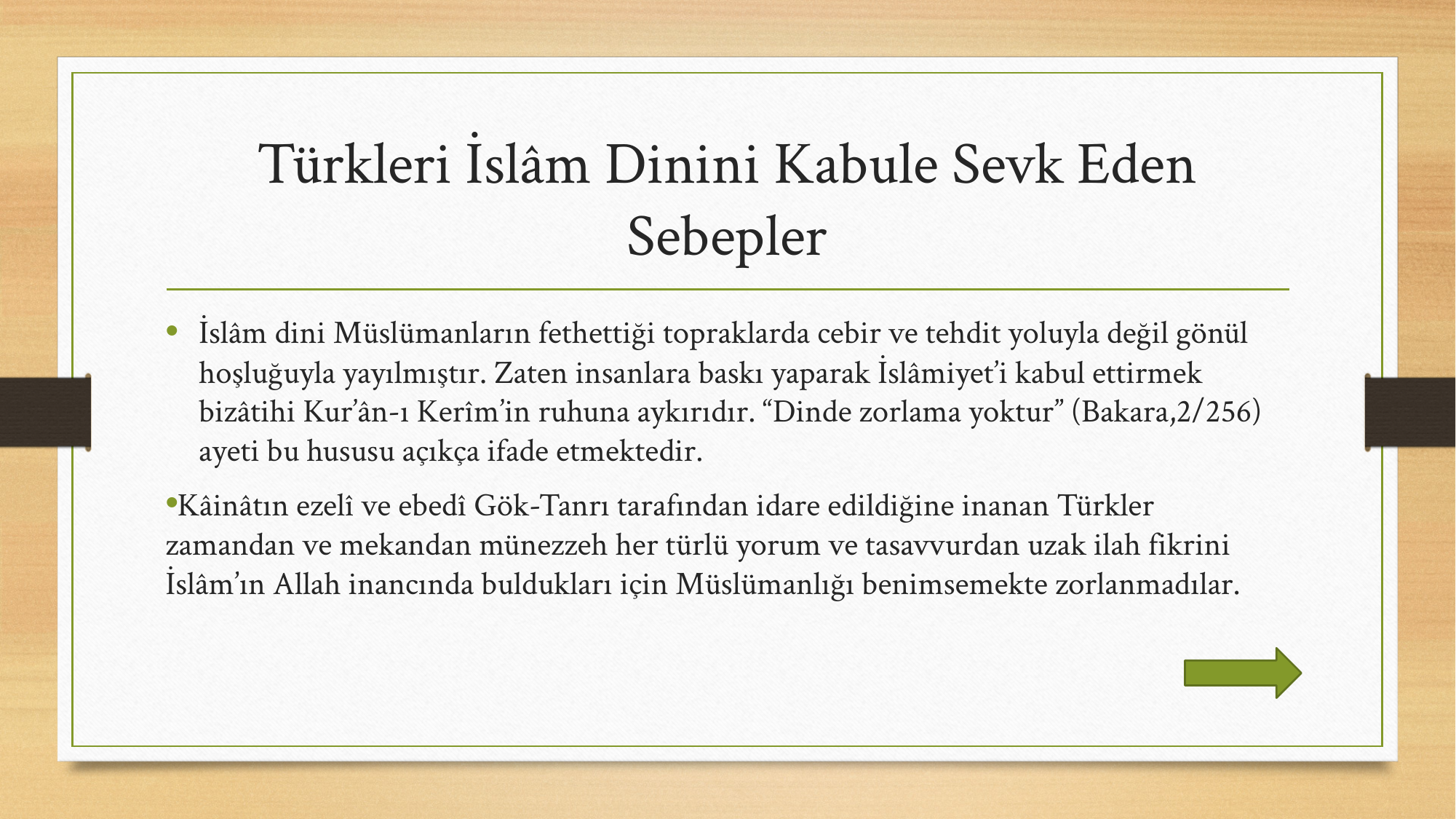

# Türkleri İslâm Dinini Kabule Sevk Eden Sebepler

İslâm dini Müslümanların fethettiği topraklarda cebir ve tehdit yoluyla değil gönül hoşluğuyla yayılmıştır. Zaten insanlara baskı yaparak İslâmiyet’i kabul ettirmek bizâtihi Kur’ân-ı Kerîm’in ruhuna aykırıdır. “Dinde zorlama yoktur” (Bakara,2/256) ayeti bu hususu açıkça ifade etmektedir.
Kâinâtın ezelî ve ebedî Gök-Tanrı tarafından idare edildiğine inanan Türkler zamandan ve mekandan münezzeh her türlü yorum ve tasavvurdan uzak ilah fikrini İslâm’ın Allah inancında buldukları için Müslümanlığı benimsemekte zorlanmadılar.